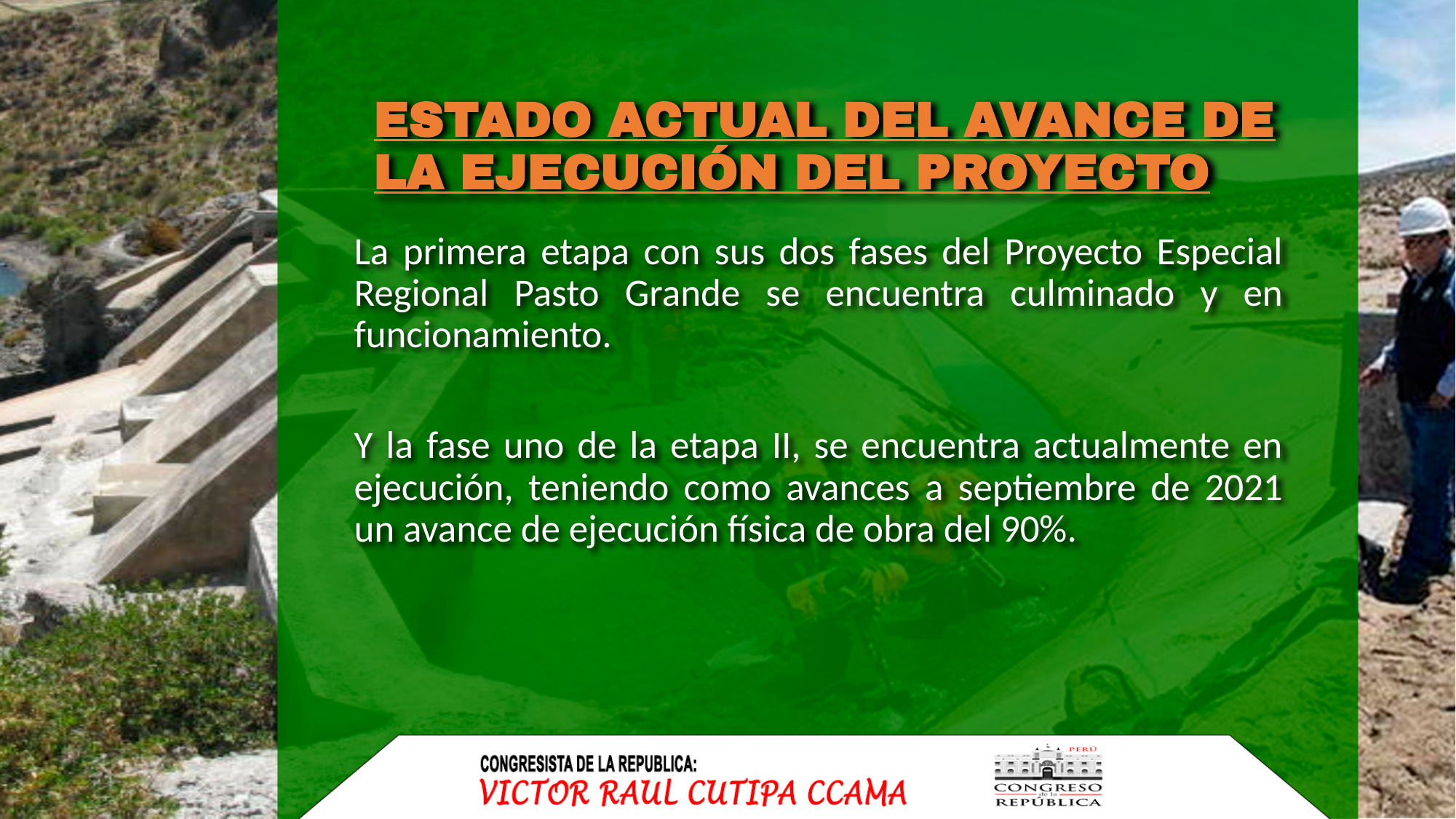

# ESTADO ACTUAL DEL AVANCE DE LA EJECUCIÓN DEL PROYECTO
La primera etapa con sus dos fases del Proyecto Especial Regional Pasto Grande se encuentra culminado y en funcionamiento.

Y la fase uno de la etapa II, se encuentra actualmente en ejecución, teniendo como avances a septiembre de 2021 un avance de ejecución física de obra del 90%.